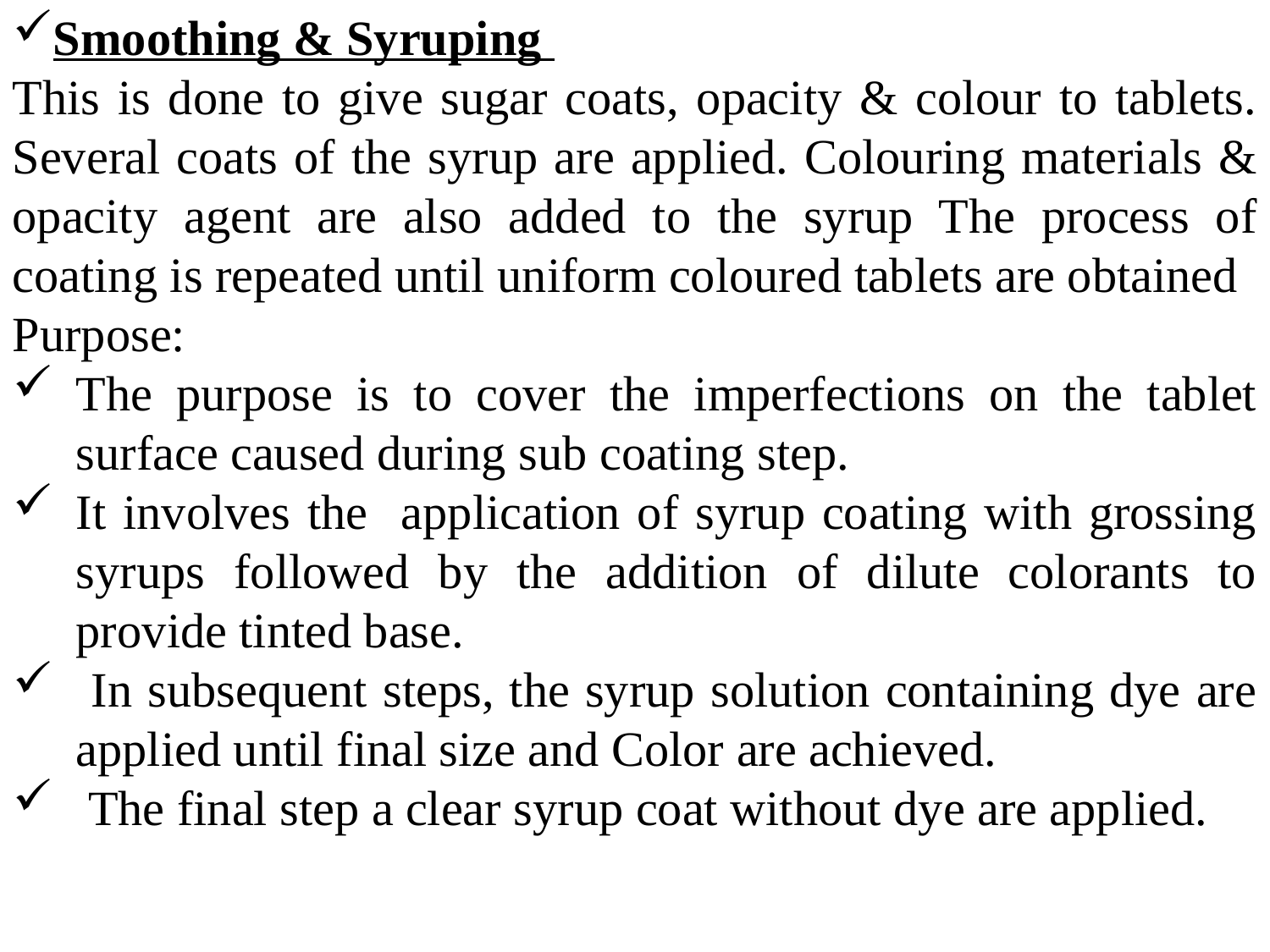

Smoothing & Syruping
This is done to give sugar coats, opacity & colour to tablets. Several coats of the syrup are applied. Colouring materials & opacity agent are also added to the syrup The process of coating is repeated until uniform coloured tablets are obtained
Purpose:
The purpose is to cover the imperfections on the tablet surface caused during sub coating step.
It involves the  application of syrup coating with grossing syrups followed by the addition of dilute colorants to provide tinted base.
 In subsequent steps, the syrup solution containing dye are applied until final size and Color are achieved.
 The final step a clear syrup coat without dye are applied.